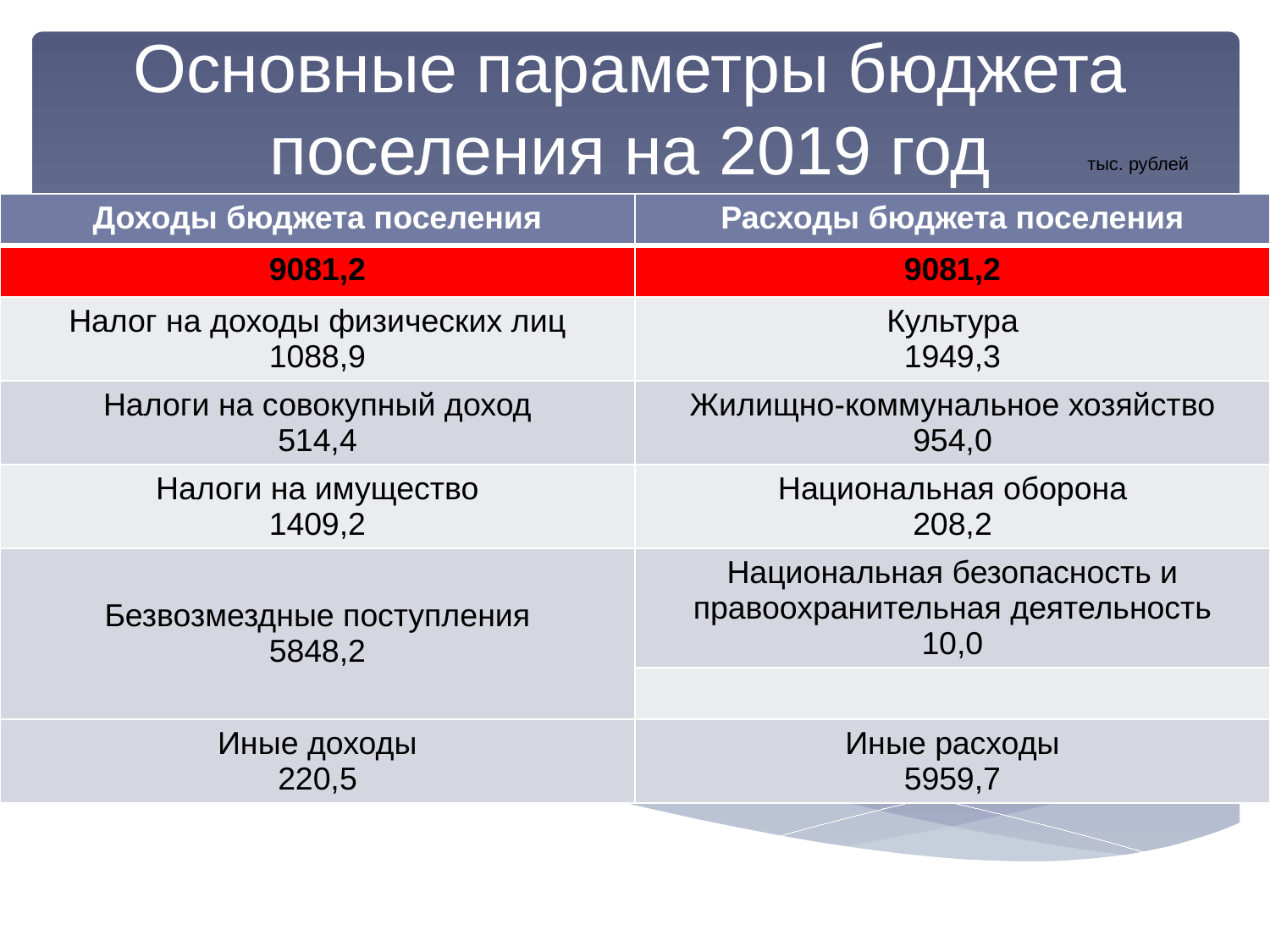

# Основные параметры бюджета поселения на 2019 год
тыс. рублей
| Доходы бюджета поселения | Расходы бюджета поселения |
| --- | --- |
| 9081,2 | 9081,2 |
| Налог на доходы физических лиц 1088,9 | Культура 1949,3 |
| Налоги на совокупный доход 514,4 | Жилищно-коммунальное хозяйство 954,0 |
| Налоги на имущество 1409,2 | Национальная оборона 208,2 |
| Безвозмездные поступления 5848,2 | Национальная безопасность и правоохранительная деятельность 10,0 |
|  |  |
| Иные доходы 220,5 | Иные расходы 5959,7 |